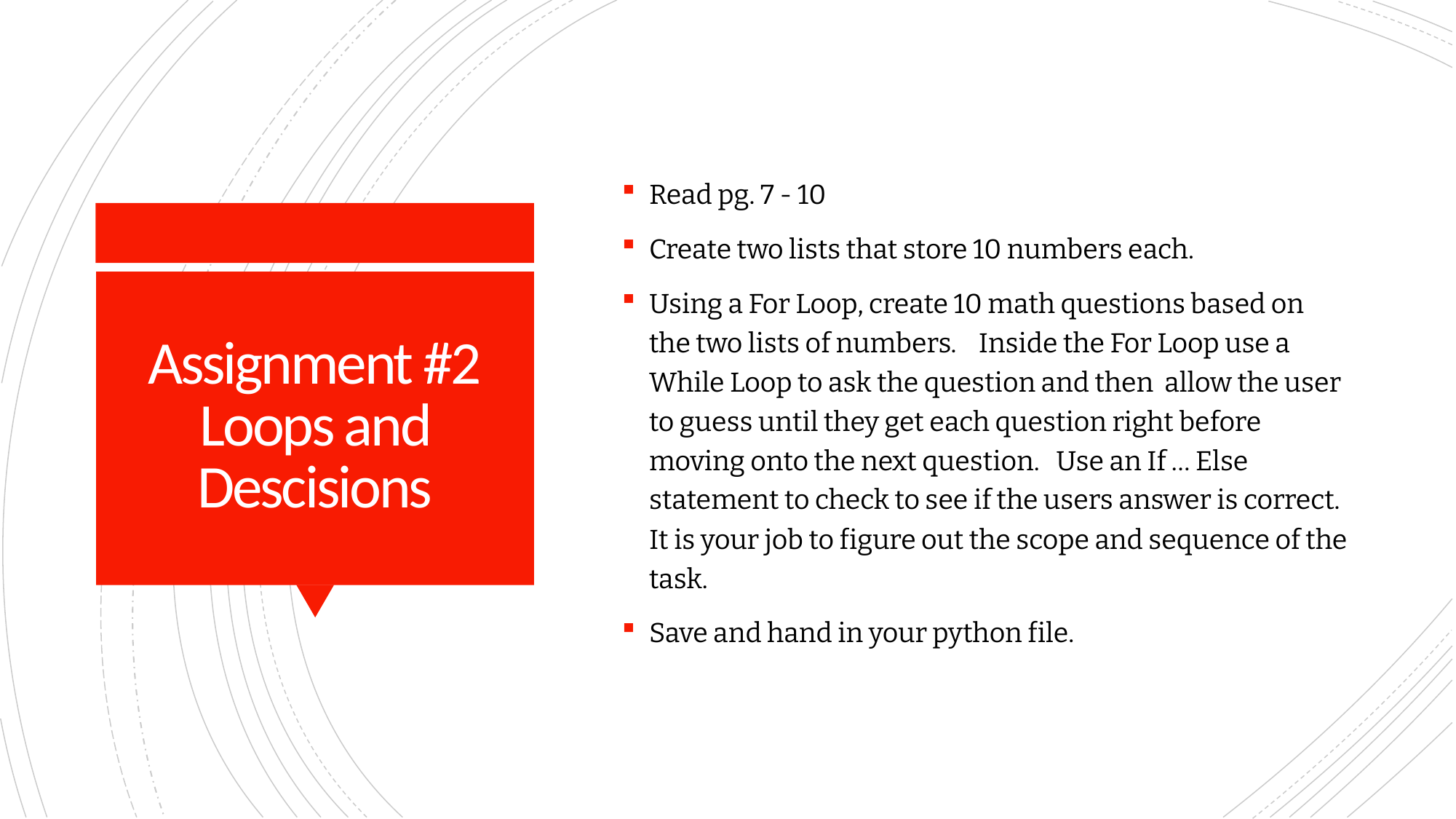

Read pg. 7 - 10
Create two lists that store 10 numbers each.
Using a For Loop, create 10 math questions based on the two lists of numbers.    Inside the For Loop use a While Loop to ask the question and then  allow the user to guess until they get each question right before moving onto the next question.   Use an If … Else statement to check to see if the users answer is correct.  It is your job to figure out the scope and sequence of the task.
Save and hand in your python file.
# Assignment #2 Loops and Descisions